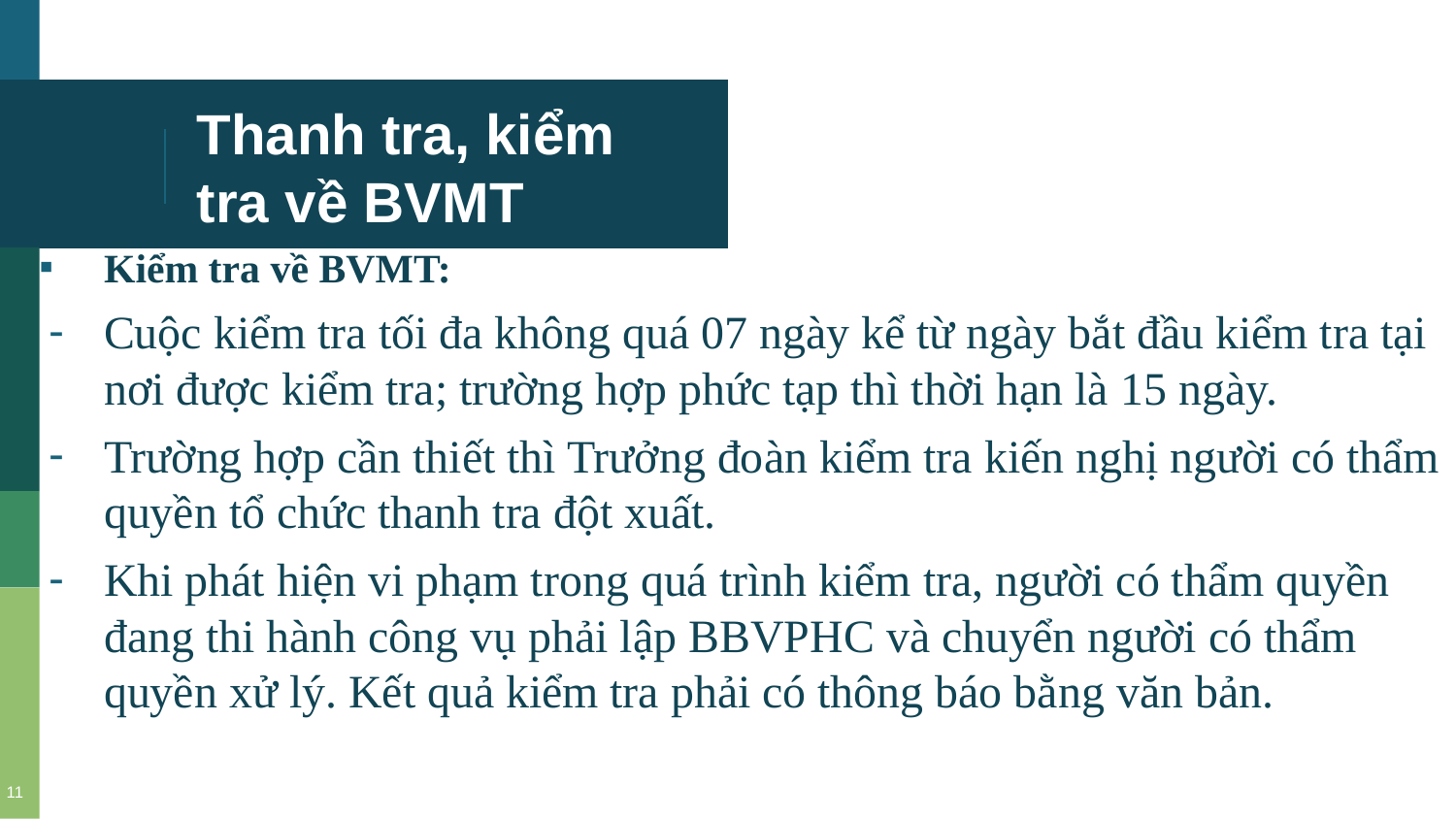

# Thanh tra, kiểm tra về BVMT
Kiểm tra về BVMT:
Cuộc kiểm tra tối đa không quá 07 ngày kể từ ngày bắt đầu kiểm tra tại nơi được kiểm tra; trường hợp phức tạp thì thời hạn là 15 ngày.
Trường hợp cần thiết thì Trưởng đoàn kiểm tra kiến nghị người có thẩm quyền tổ chức thanh tra đột xuất.
Khi phát hiện vi phạm trong quá trình kiểm tra, người có thẩm quyền đang thi hành công vụ phải lập BBVPHC và chuyển người có thẩm quyền xử lý. Kết quả kiểm tra phải có thông báo bằng văn bản.
11